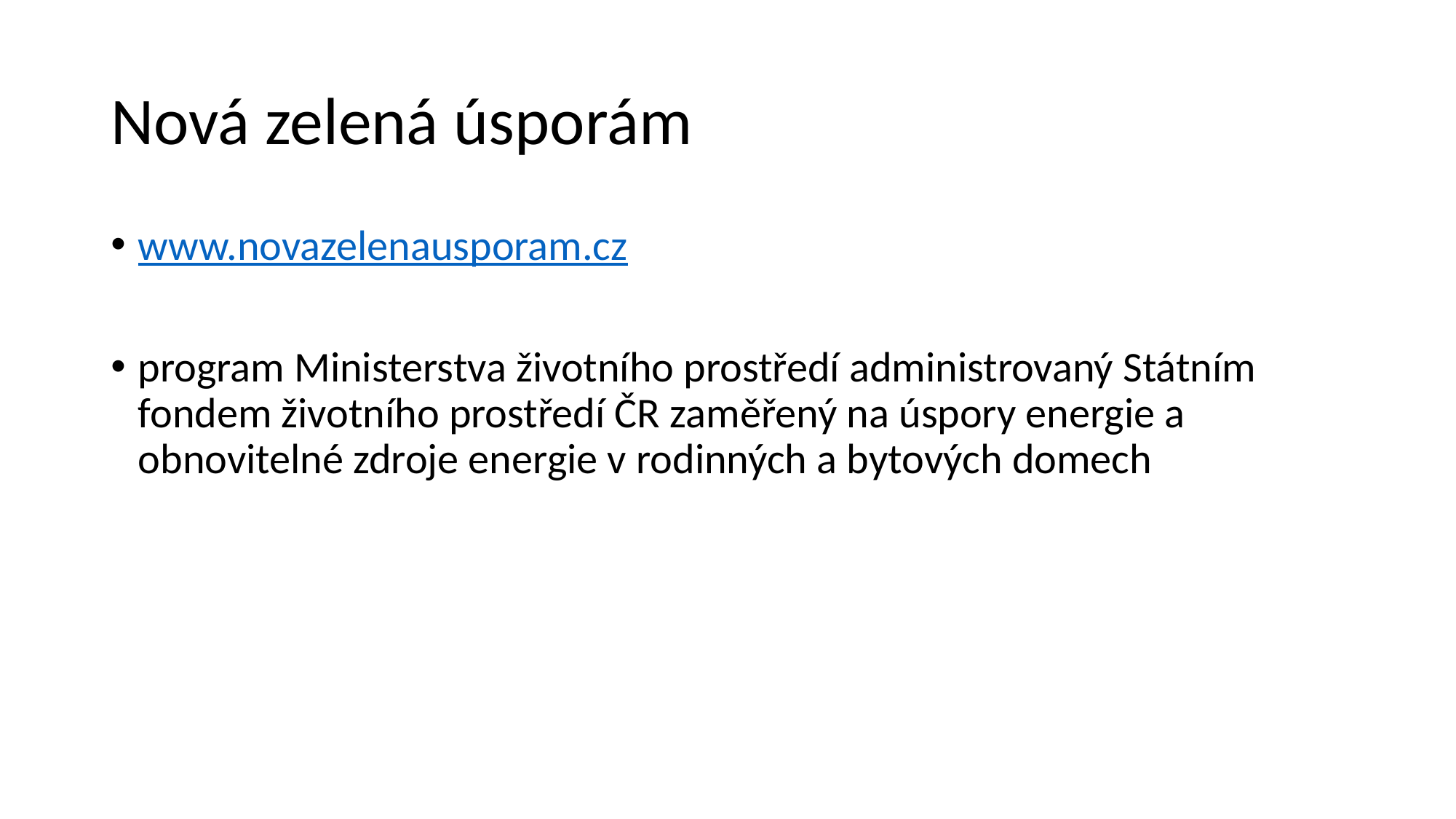

# Nová zelená úsporám
www.novazelenausporam.cz

program Ministerstva životního prostředí administrovaný Státním fondem životního prostředí ČR zaměřený na úspory energie a obnovitelné zdroje energie v rodinných a bytových domech